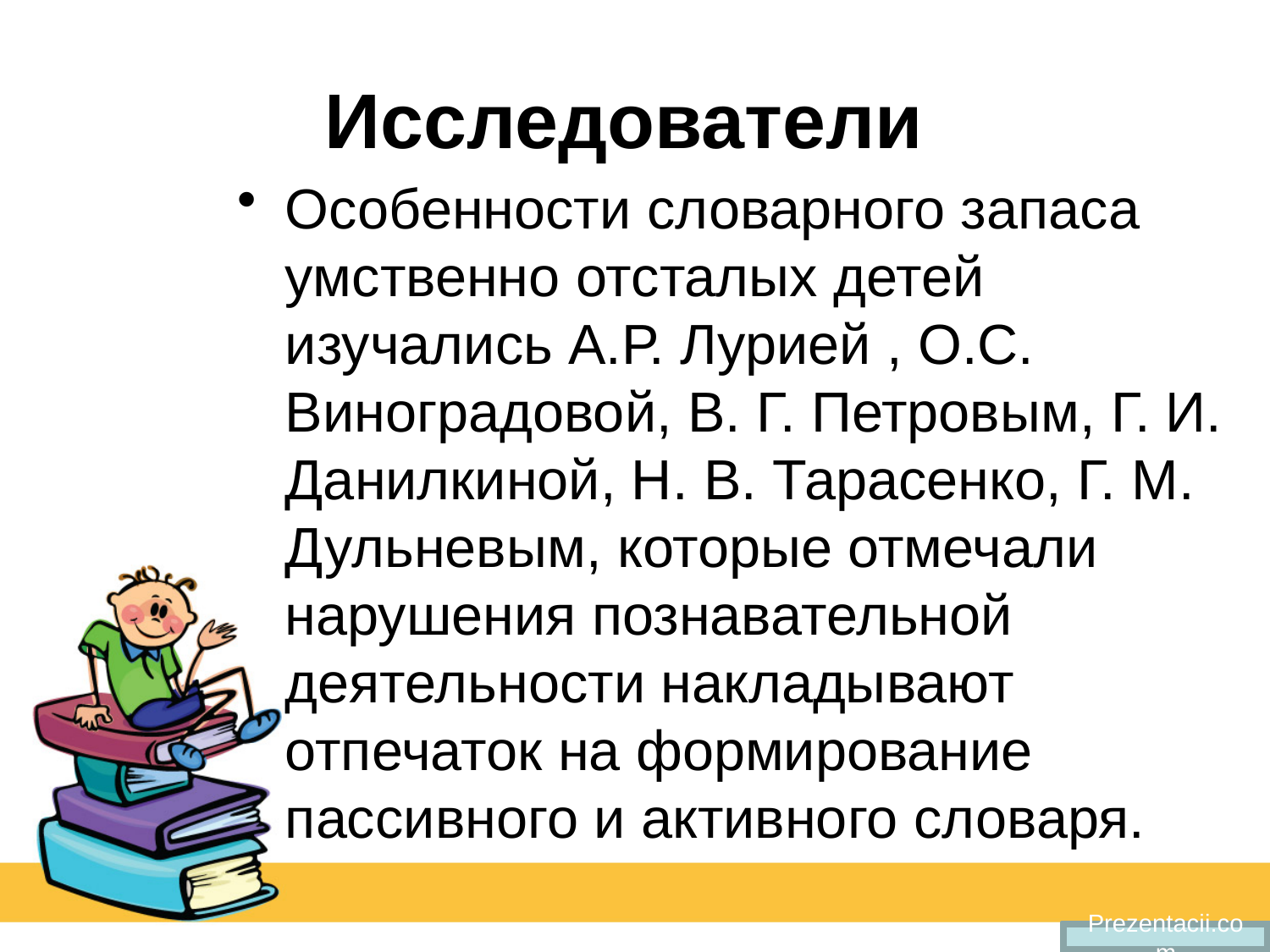

# Исследователи
Особенности словарного запаса умственно отсталых детей изучались А.Р. Лурией , О.С. Виноградовой, В. Г. Петровым, Г. И. Данилкиной, Н. В. Тарасенко, Г. М. Дульневым, которые отмечали нарушения познавательной деятельности накладывают отпечаток на формирование пассивного и активного словаря.
Prezentacii.com